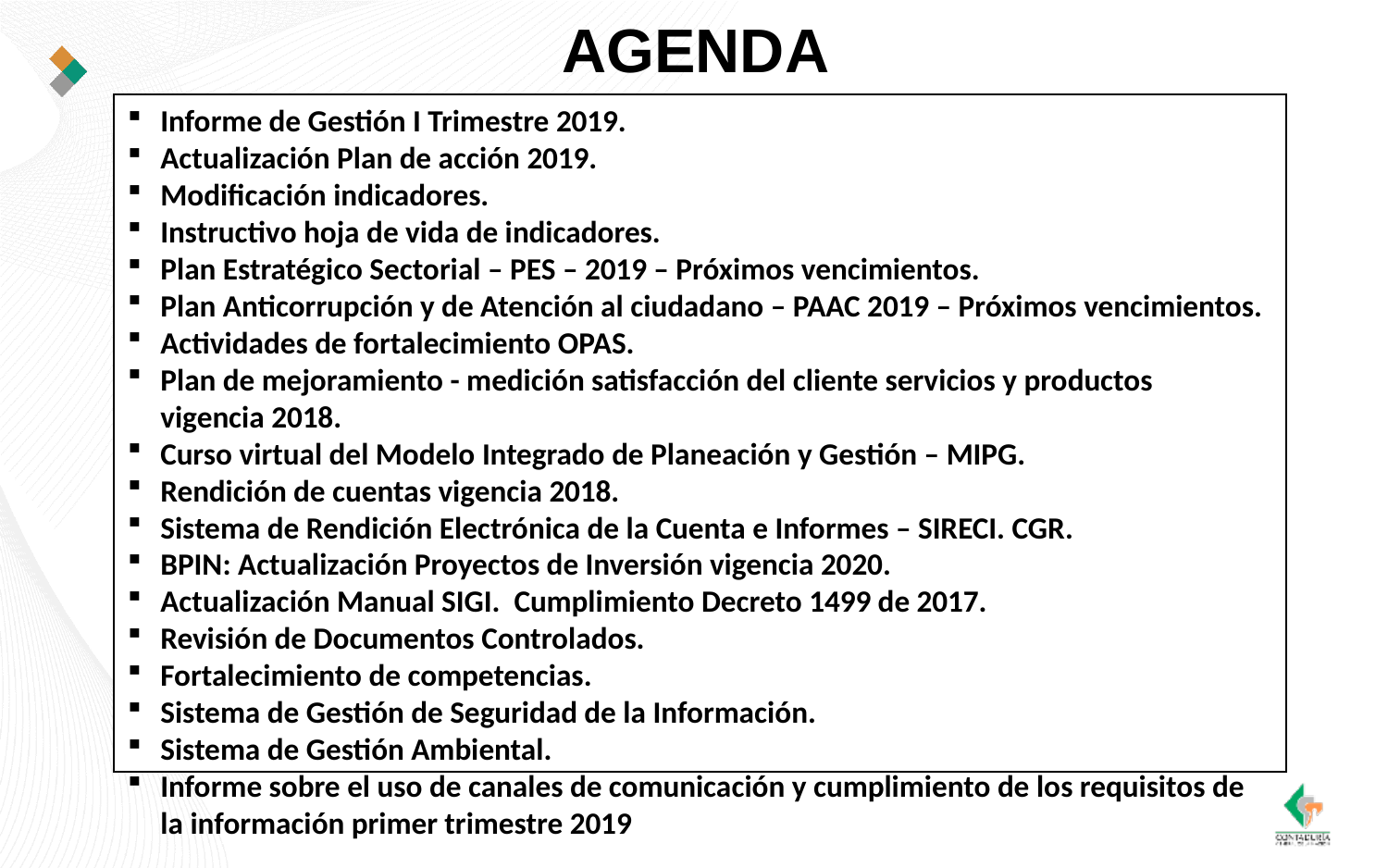

# AGENDA
Informe de Gestión I Trimestre 2019.
Actualización Plan de acción 2019.
Modificación indicadores.
Instructivo hoja de vida de indicadores.
Plan Estratégico Sectorial – PES – 2019 – Próximos vencimientos.
Plan Anticorrupción y de Atención al ciudadano – PAAC 2019 – Próximos vencimientos.
Actividades de fortalecimiento OPAS.
Plan de mejoramiento - medición satisfacción del cliente servicios y productos
vigencia 2018.
Curso virtual del Modelo Integrado de Planeación y Gestión – MIPG.
Rendición de cuentas vigencia 2018.
Sistema de Rendición Electrónica de la Cuenta e Informes – SIRECI. CGR.
BPIN: Actualización Proyectos de Inversión vigencia 2020.
Actualización Manual SIGI.  Cumplimiento Decreto 1499 de 2017.
Revisión de Documentos Controlados.
Fortalecimiento de competencias.
Sistema de Gestión de Seguridad de la Información.
Sistema de Gestión Ambiental.
Informe sobre el uso de canales de comunicación y cumplimiento de los requisitos de la información primer trimestre 2019